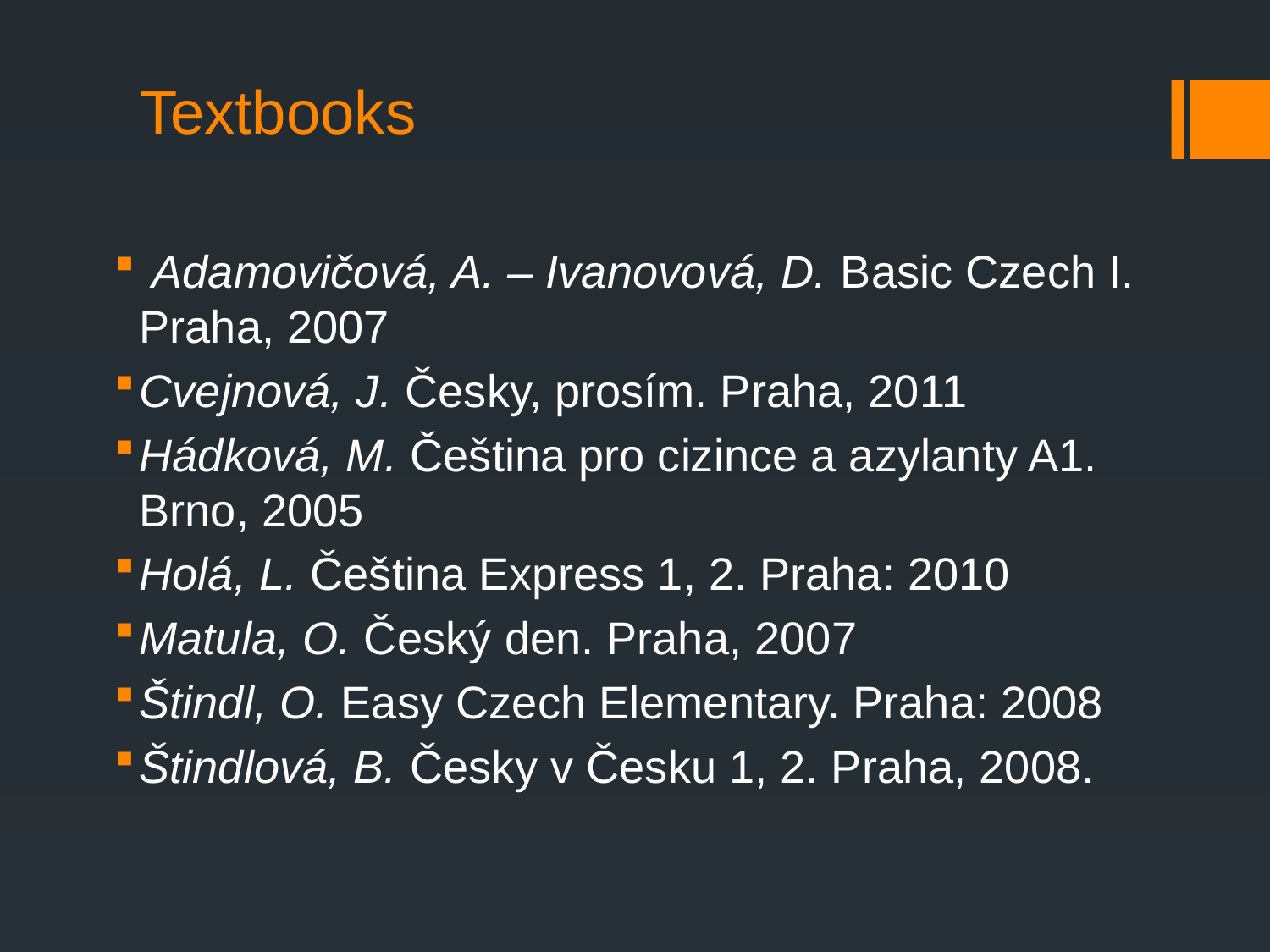

# Textbooks
 Adamovičová, A. – Ivanovová, D. Basic Czech I. Praha, 2007
Cvejnová, J. Česky, prosím. Praha, 2011
Hádková, M. Čeština pro cizince a azylanty A1. Brno, 2005
Holá, L. Čeština Express 1, 2. Praha: 2010
Matula, O. Český den. Praha, 2007
Štindl, O. Easy Czech Elementary. Praha: 2008
Štindlová, B. Česky v Česku 1, 2. Praha, 2008.